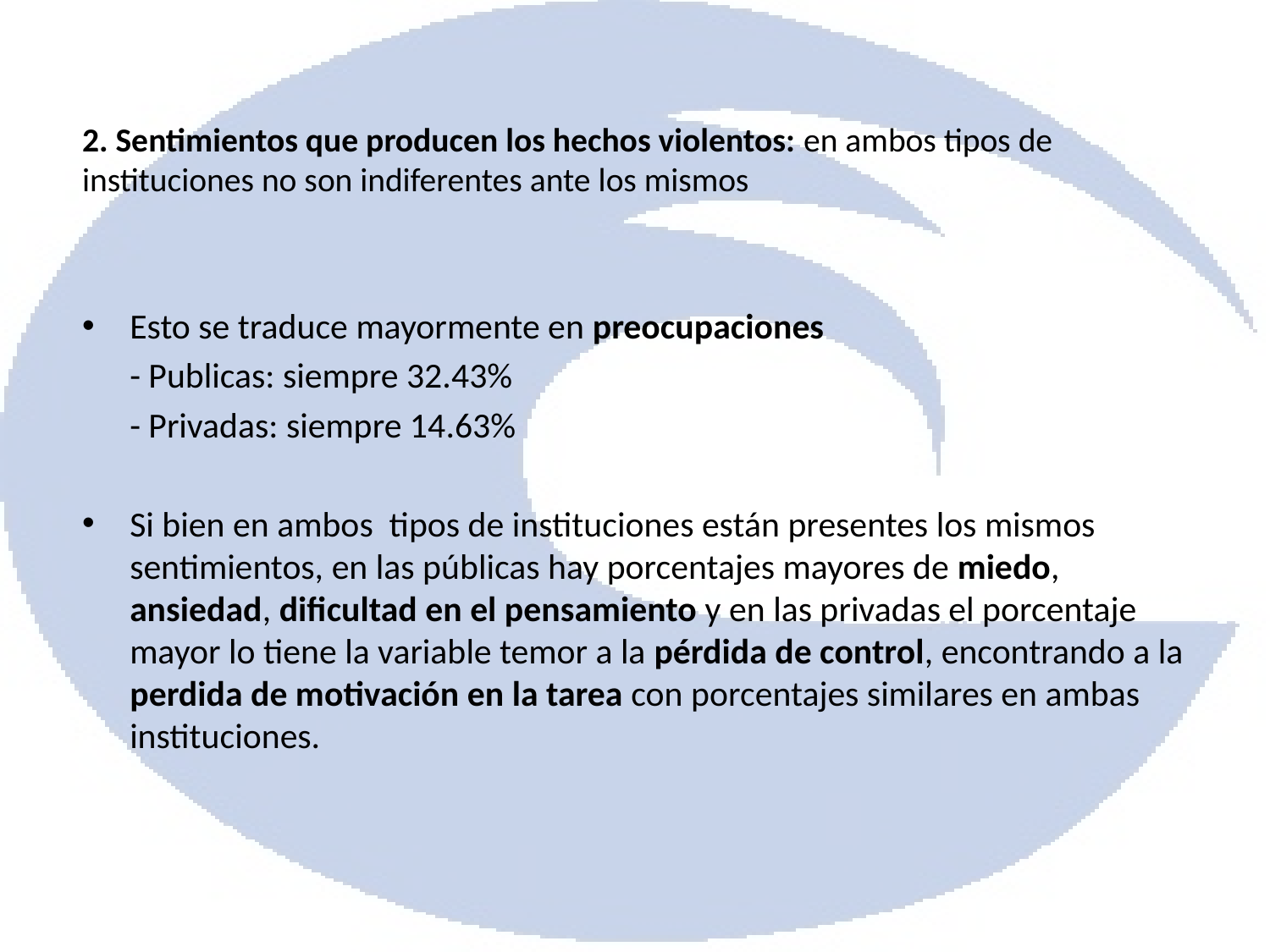

# 2. Sentimientos que producen los hechos violentos: en ambos tipos de instituciones no son indiferentes ante los mismos

Esto se traduce mayormente en preocupaciones
	- Publicas: siempre 32.43%
	- Privadas: siempre 14.63%

Si bien en ambos  tipos de instituciones están presentes los mismos sentimientos, en las públicas hay porcentajes mayores de miedo, ansiedad, dificultad en el pensamiento y en las privadas el porcentaje mayor lo tiene la variable temor a la pérdida de control, encontrando a la  perdida de motivación en la tarea con porcentajes similares en ambas instituciones.